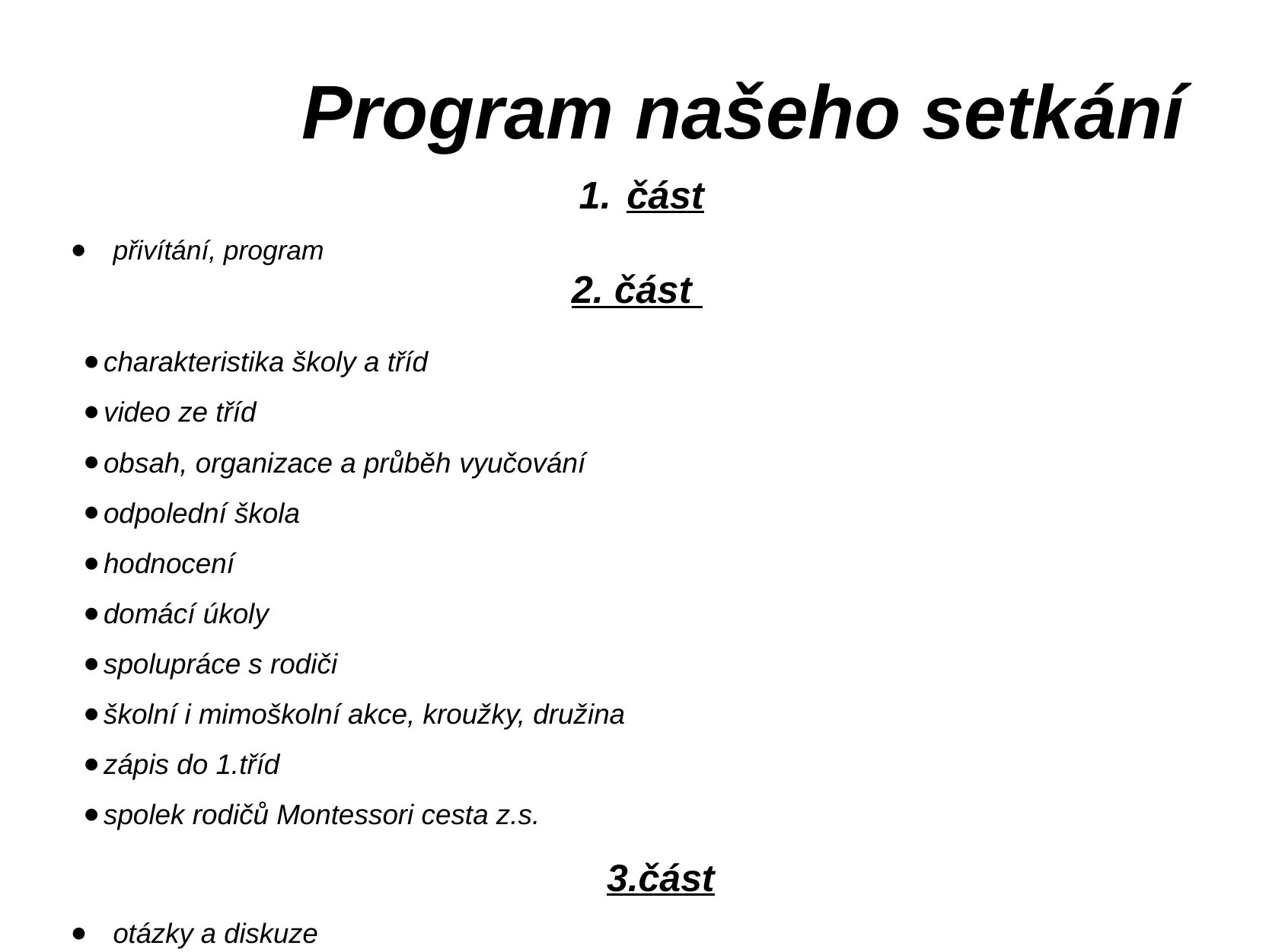

Program našeho setkání
část
přivítání, program
2. část
charakteristika školy a tříd
video ze tříd
obsah, organizace a průběh vyučování
odpolední škola
hodnocení
domácí úkoly
spolupráce s rodiči
školní i mimoškolní akce, kroužky, družina
zápis do 1.tříd
spolek rodičů Montessori cesta z.s.
3.část
otázky a diskuze